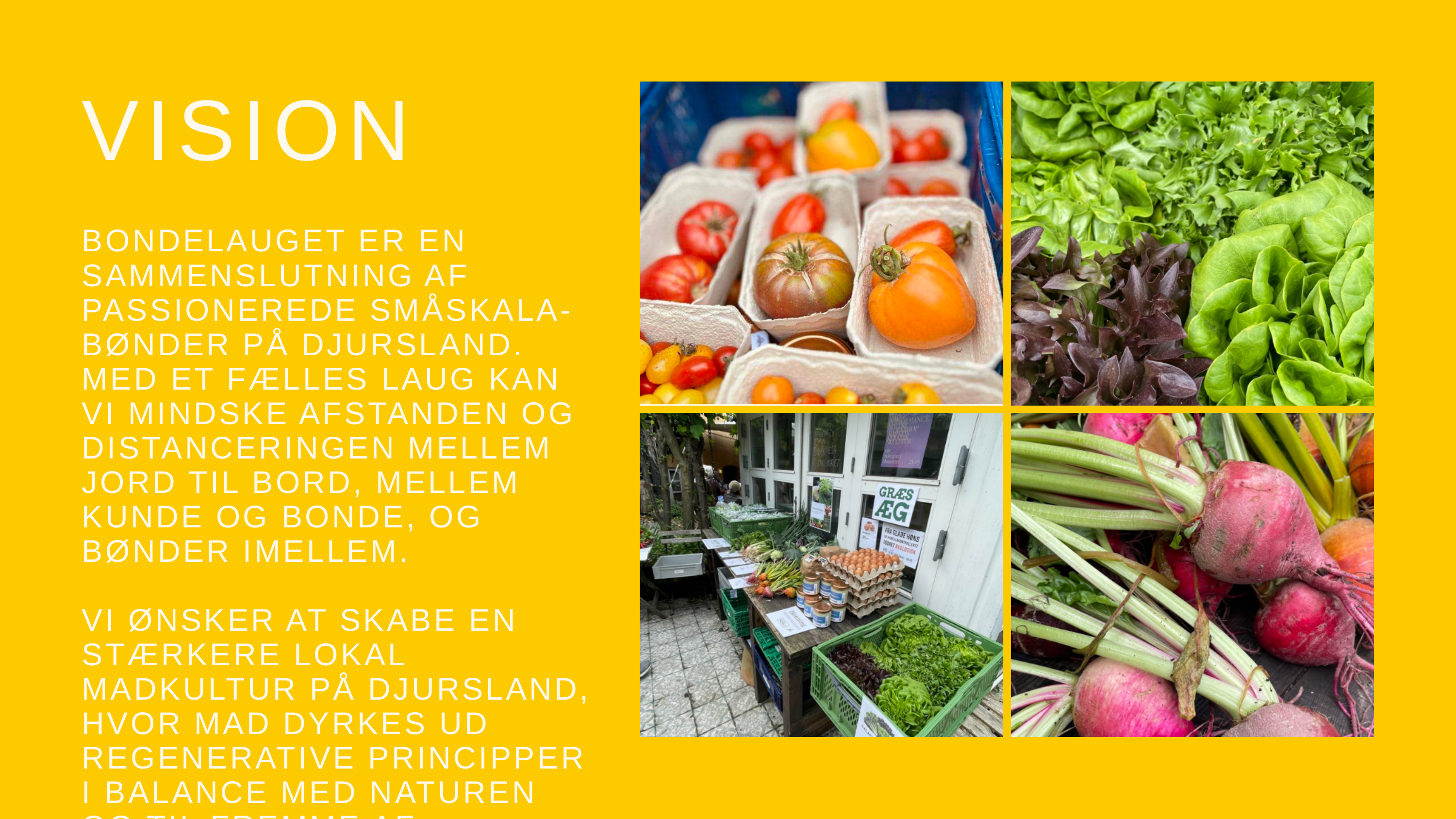

VISION
BONDELAUGET ER EN SAMMENSLUTNING AF PASSIONEREDE SMÅSKALA-BØNDER PÅ DJURSLAND. MED ET FÆLLES LAUG KAN VI MINDSKE AFSTANDEN OG DISTANCERINGEN MELLEM JORD TIL BORD, MELLEM KUNDE OG BONDE, OG BØNDER IMELLEM.

VI ØNSKER AT SKABE EN STÆRKERE LOKAL MADKULTUR PÅ DJURSLAND, HVOR MAD DYRKES UD REGENERATIVE PRINCIPPER I BALANCE MED NATUREN OG TIL FREMME AF BIODIVERSITET.